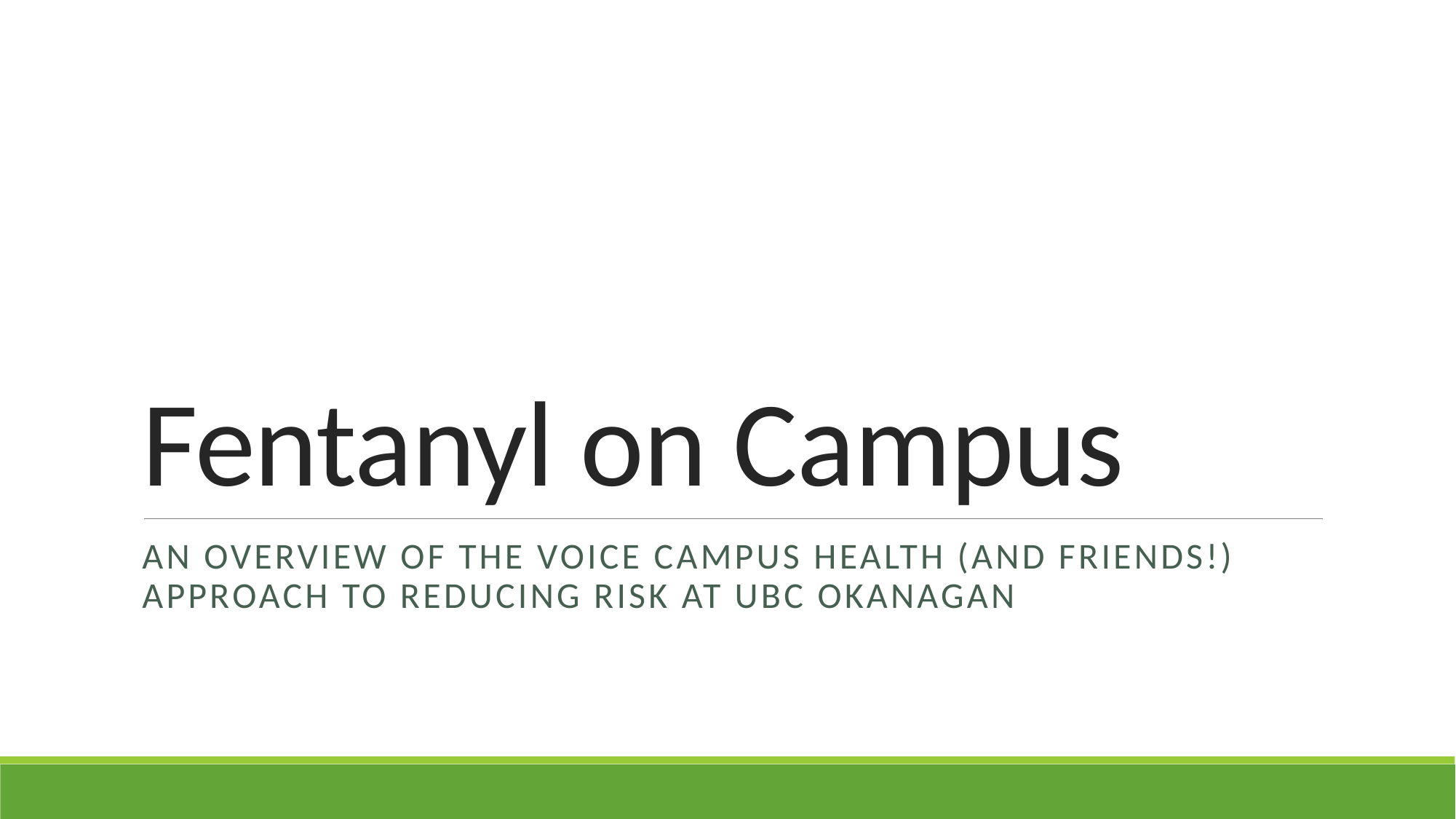

# Fentanyl on Campus
An overview of the VOICe Campus Health (and friends!) Approach to reducing risk at UBC Okanagan